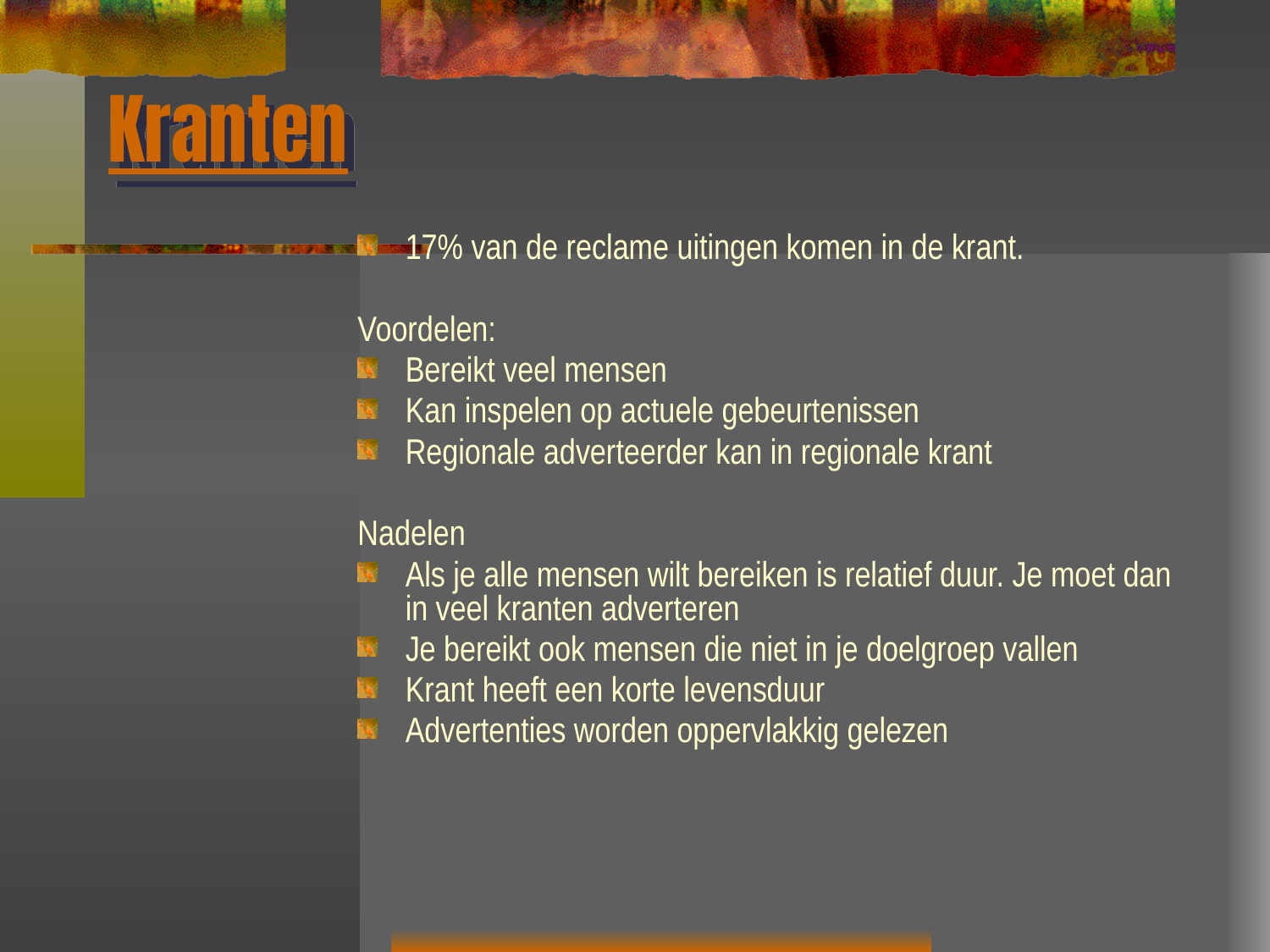

# Kranten
17% van de reclame uitingen komen in de krant.

Voordelen:
Bereikt veel mensen
Kan inspelen op actuele gebeurtenissen
Regionale adverteerder kan in regionale krant

Nadelen
Als je alle mensen wilt bereiken is relatief duur. Je moet dan in veel kranten adverteren
Je bereikt ook mensen die niet in je doelgroep vallen
Krant heeft een korte levensduur
Advertenties worden oppervlakkig gelezen